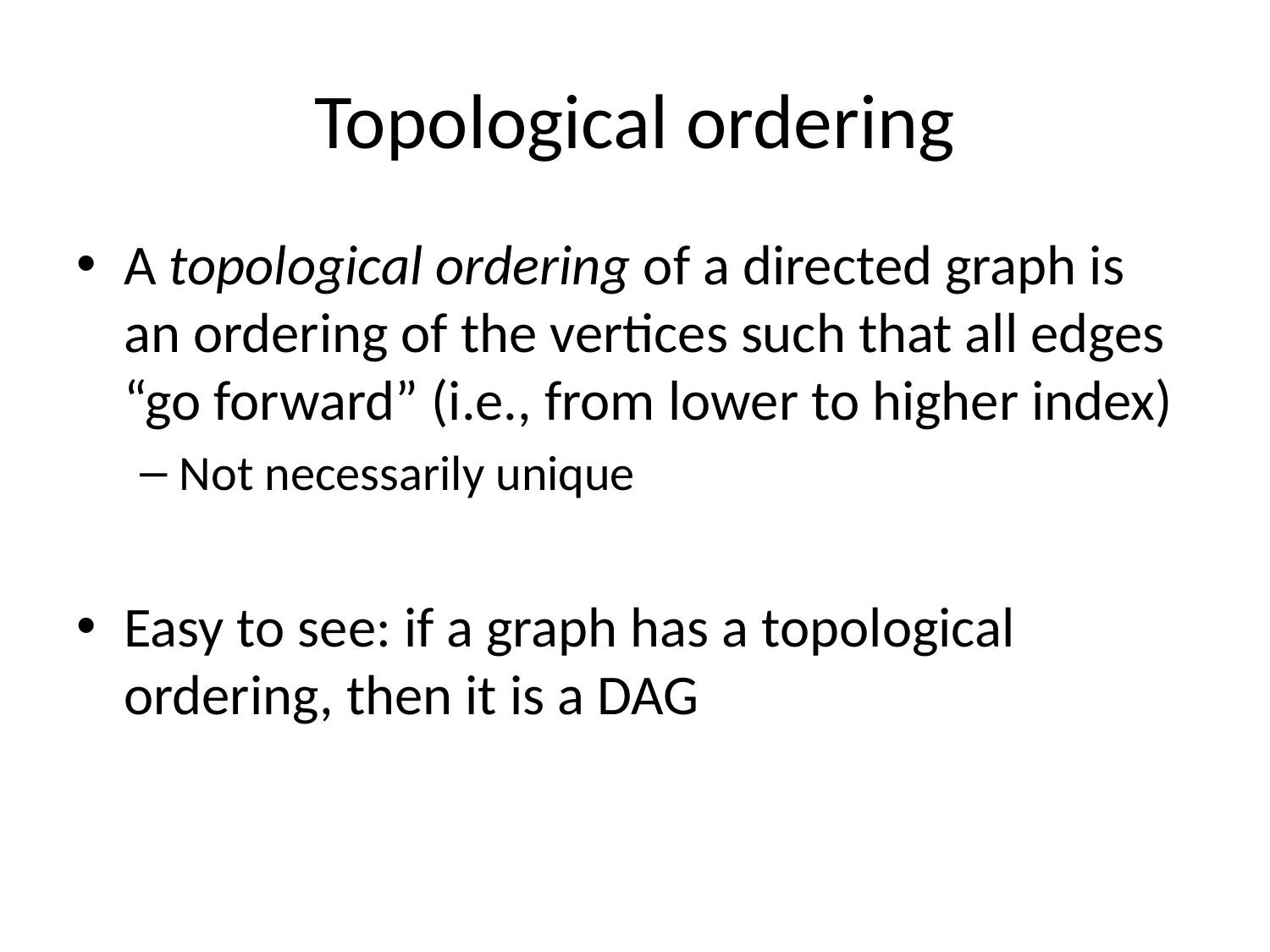

# Topological ordering
A topological ordering of a directed graph is an ordering of the vertices such that all edges “go forward” (i.e., from lower to higher index)
Not necessarily unique

Easy to see: if a graph has a topological ordering, then it is a DAG